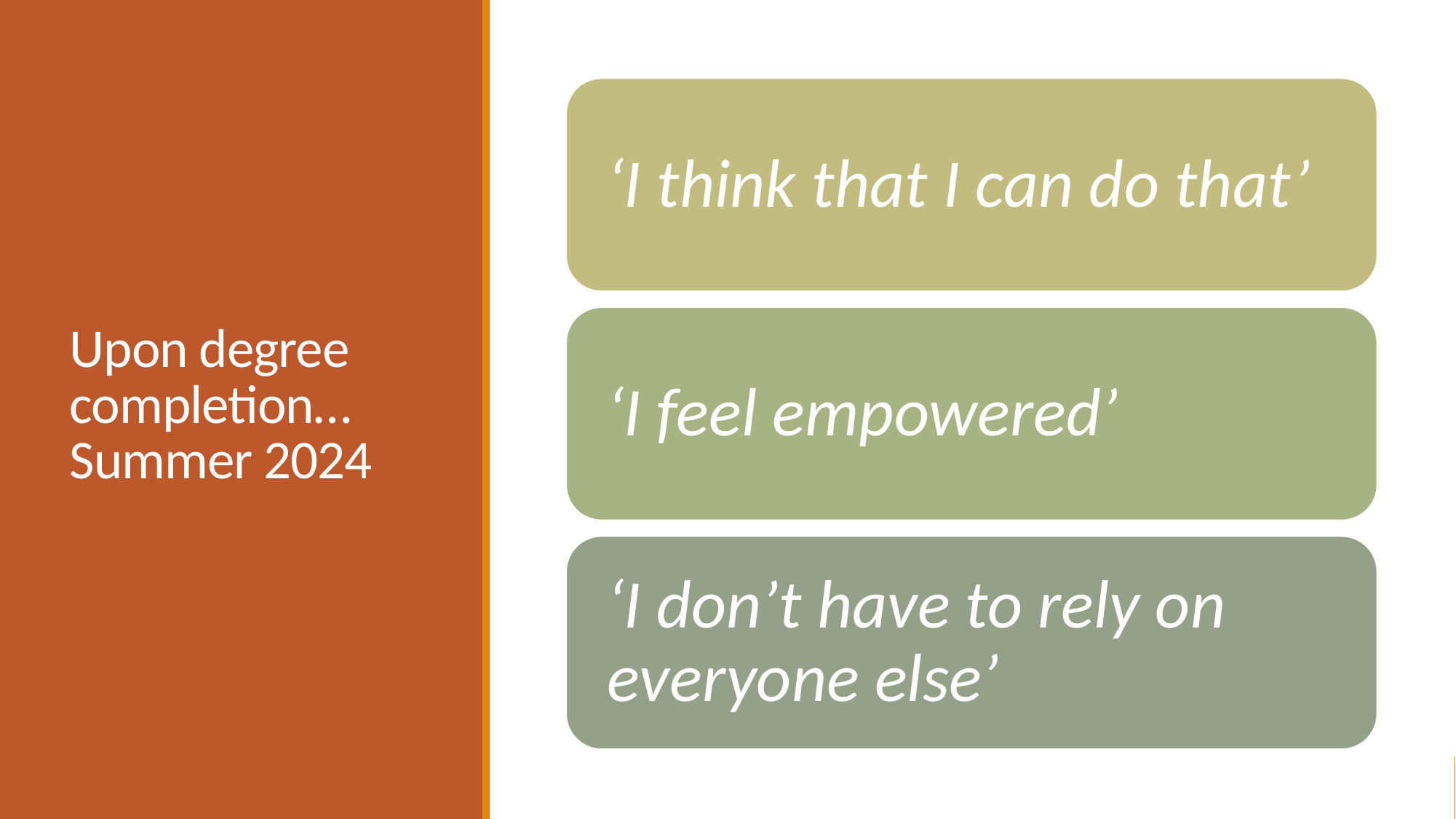

# Upon degree completion… Summer 2024
‘I think that I can do that’
‘I feel empowered’
‘I don’t have to rely on everyone else’